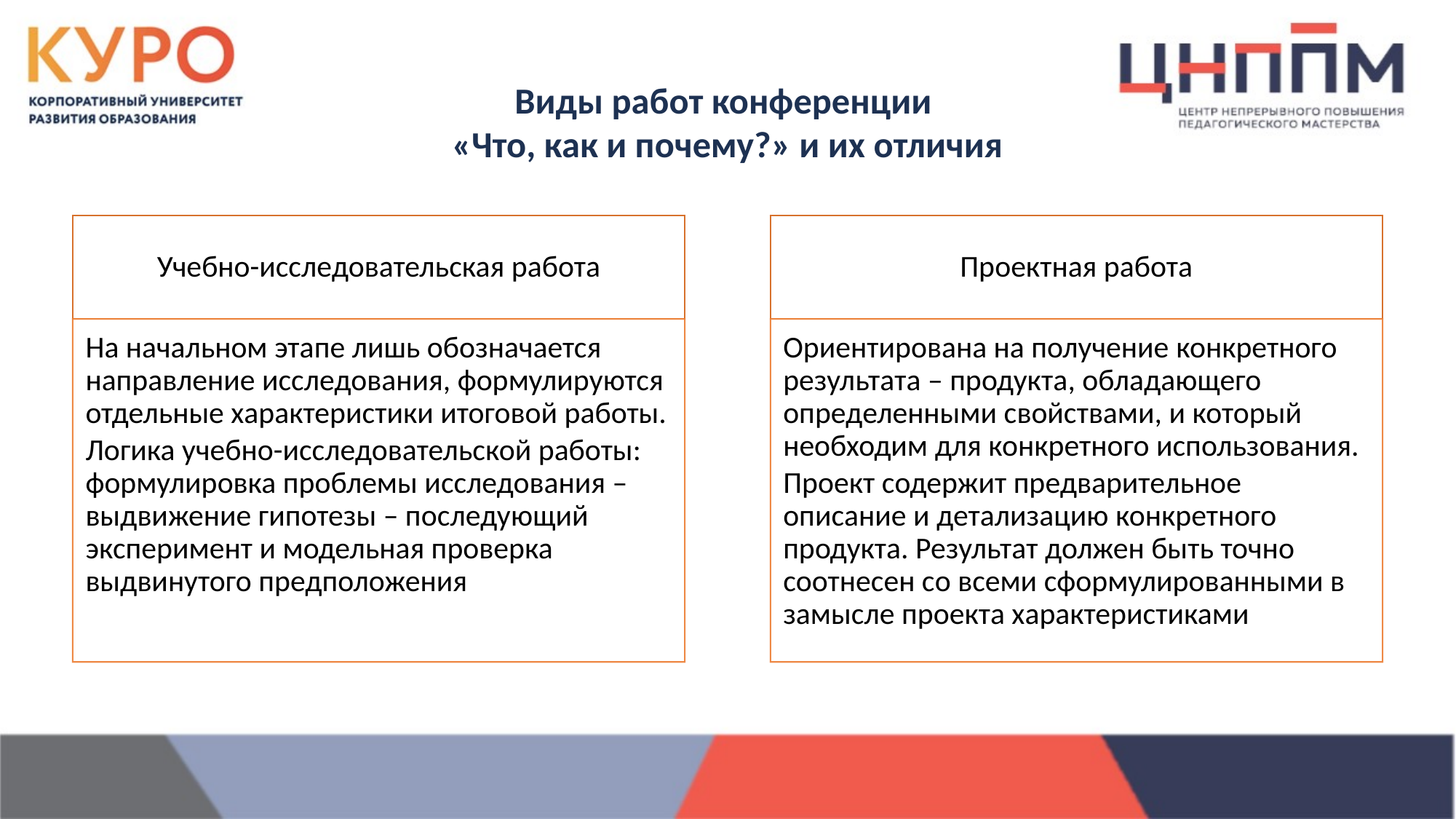

Виды работ конференции
«Что, как и почему?» и их отличия
Учебно-исследовательская работа
На начальном этапе лишь обозначается направление исследования, формулируются отдельные характеристики итоговой работы.
Логика учебно-исследовательской работы: формулировка проблемы исследования – выдвижение гипотезы – последующий эксперимент и модельная проверка выдвинутого предположения
Проектная работа
Ориентирована на получение конкретного результата – продукта, обладающего определенными свойствами, и который необходим для конкретного использования.
Проект содержит предварительное описание и детализацию конкретного продукта. Результат должен быть точно соотнесен со всеми сформулированными в замысле проекта характеристиками